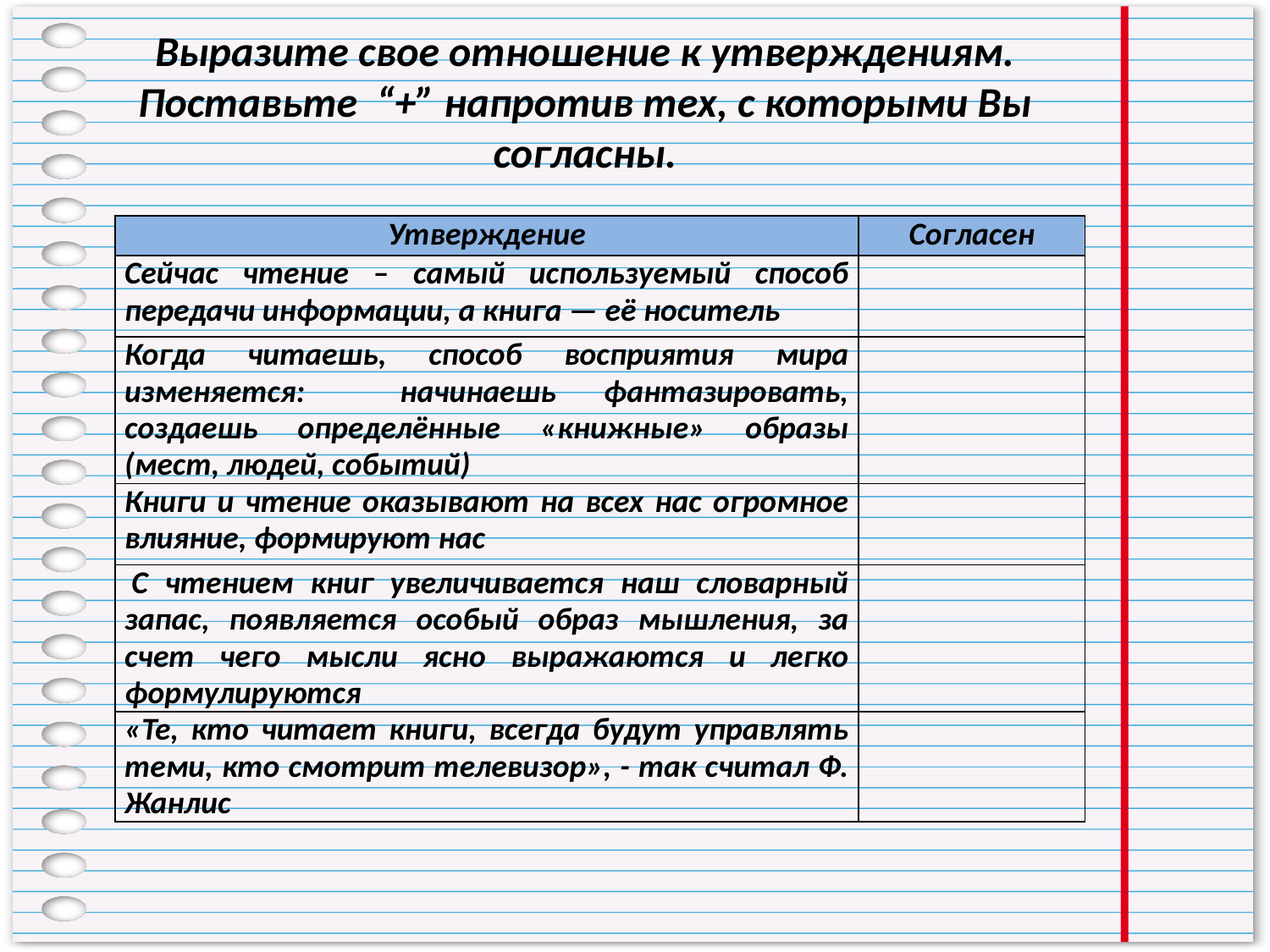

# Выразите свое отношение к утверждениям. Поставьте  “+” напротив тех, с которыми Вы согласны.
| Утверждение | Согласен |
| --- | --- |
| Сейчас чтение – самый используемый способ передачи информации, а книга — её носитель |  |
| Когда читаешь, способ восприятия мира изменяется: начинаешь фантазировать, создаешь определённые «книжные» образы (мест, людей, событий) |  |
| Книги и чтение оказывают на всех нас огромное влияние, формируют нас |  |
| С чтением книг увеличивается наш словарный запас, появляется особый образ мышления, за счет чего мысли ясно выражаются и легко формулируются |  |
| «Те, кто читает книги, всегда будут управлять теми, кто смотрит телевизор», - так считал Ф. Жанлис |  |